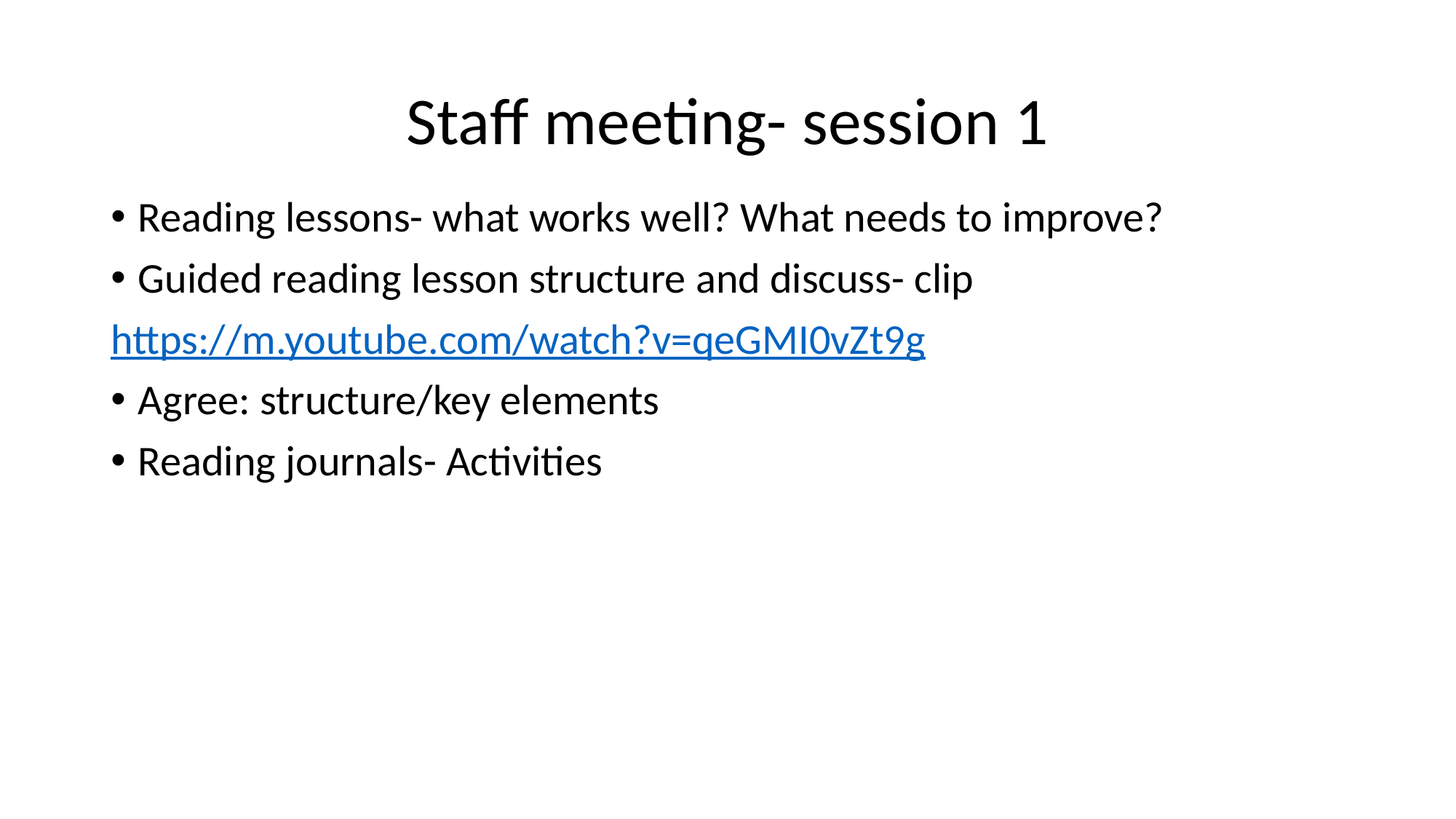

# Staff meeting- session 1
Reading lessons- what works well? What needs to improve?
Guided reading lesson structure and discuss- clip
https://m.youtube.com/watch?v=qeGMI0vZt9g
Agree: structure/key elements
Reading journals- Activities